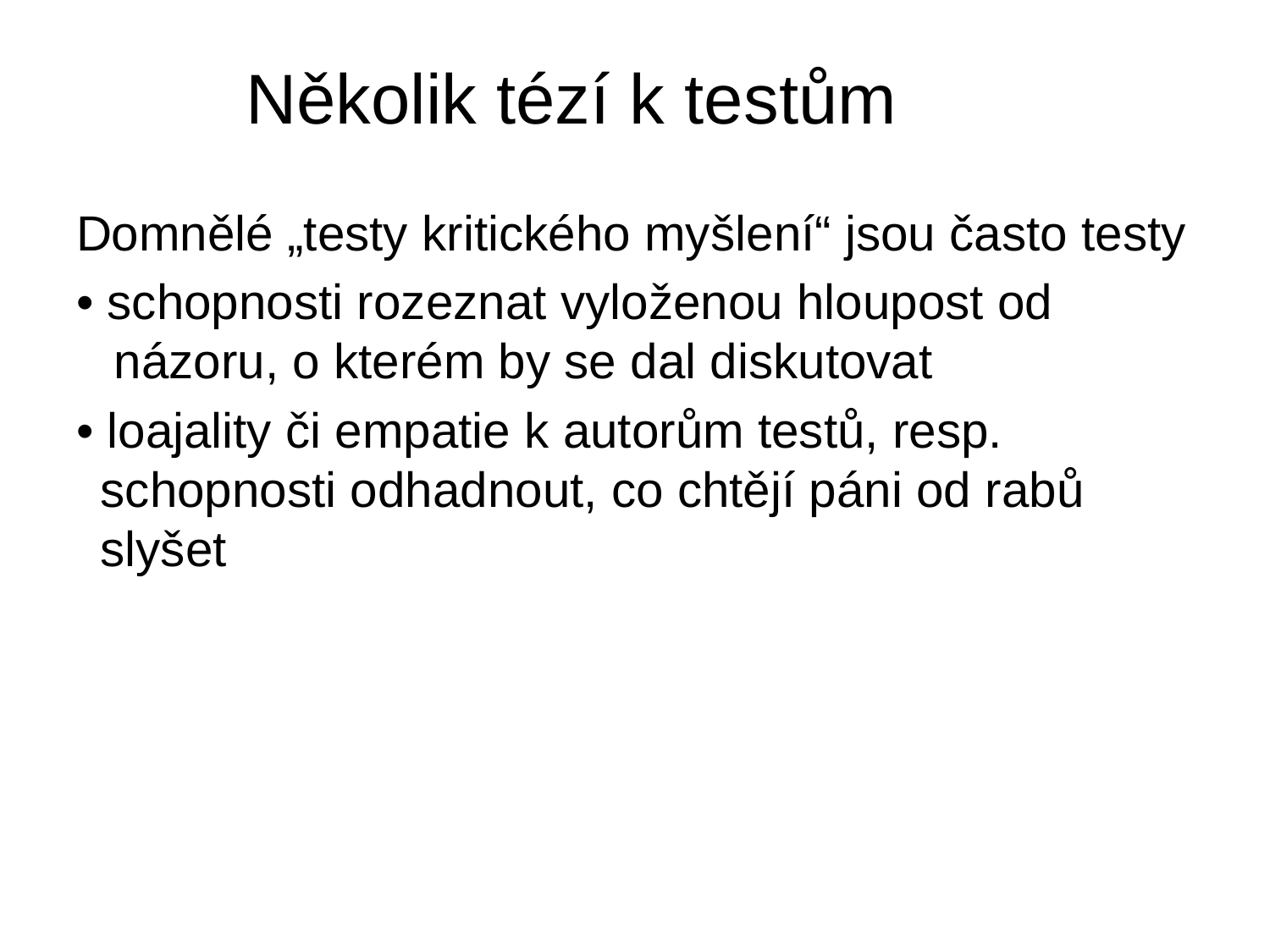

# Několik tézí k testům
Domnělé „testy kritického myšlení“ jsou často testy
• schopnosti rozeznat vyloženou hloupost od názoru, o kterém by se dal diskutovat
• loajality či empatie k autorům testů, resp. schopnosti odhadnout, co chtějí páni od rabů slyšet